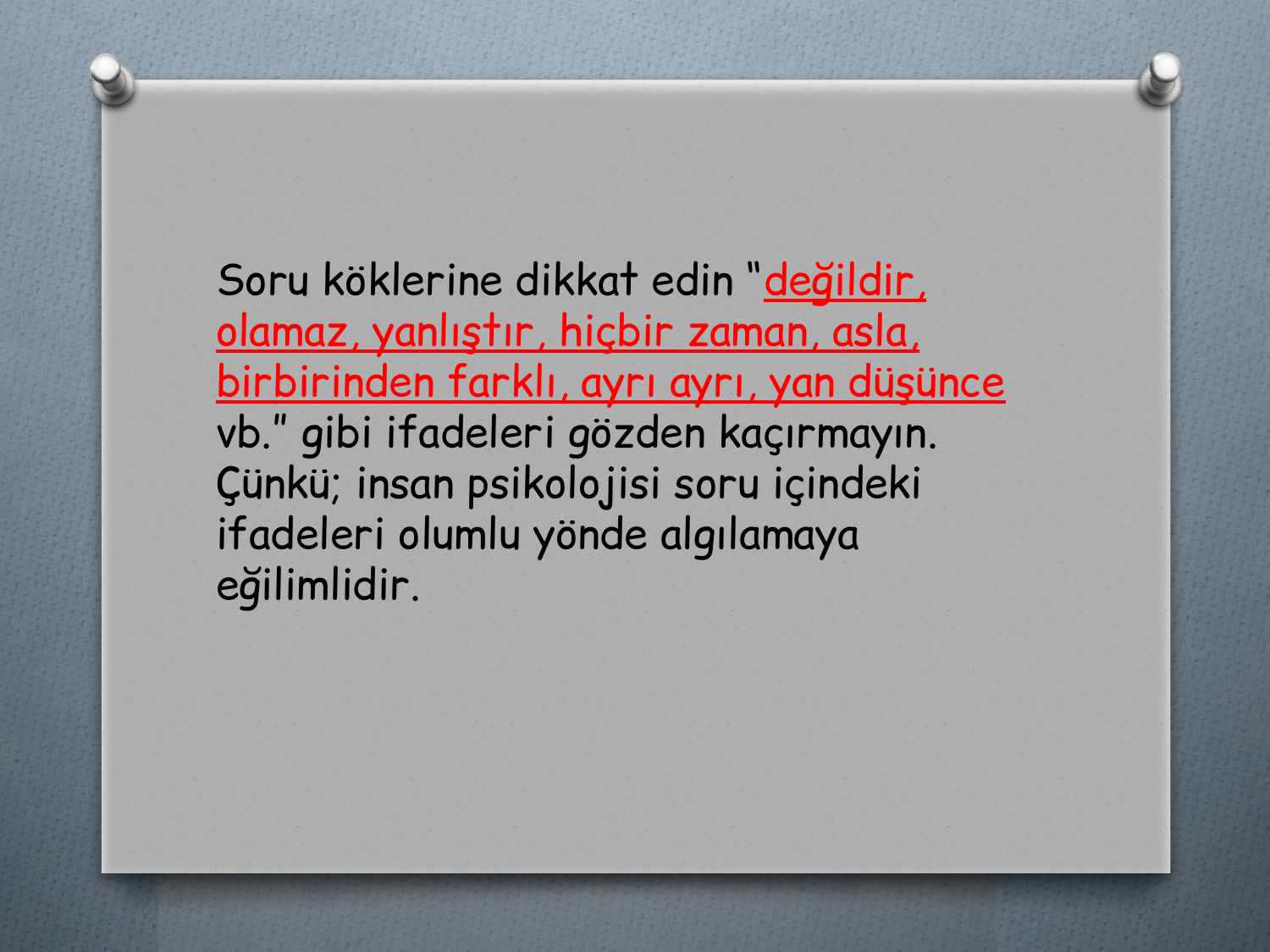

Soru köklerine dikkat edin “değildir, olamaz, yanlıştır, hiçbir zaman, asla, birbirinden farklı, ayrı ayrı, yan düşünce vb.” gibi ifadeleri gözden kaçırmayın. Çünkü; insan psikolojisi soru içindeki ifadeleri olumlu yönde algılamaya eğilimlidir.